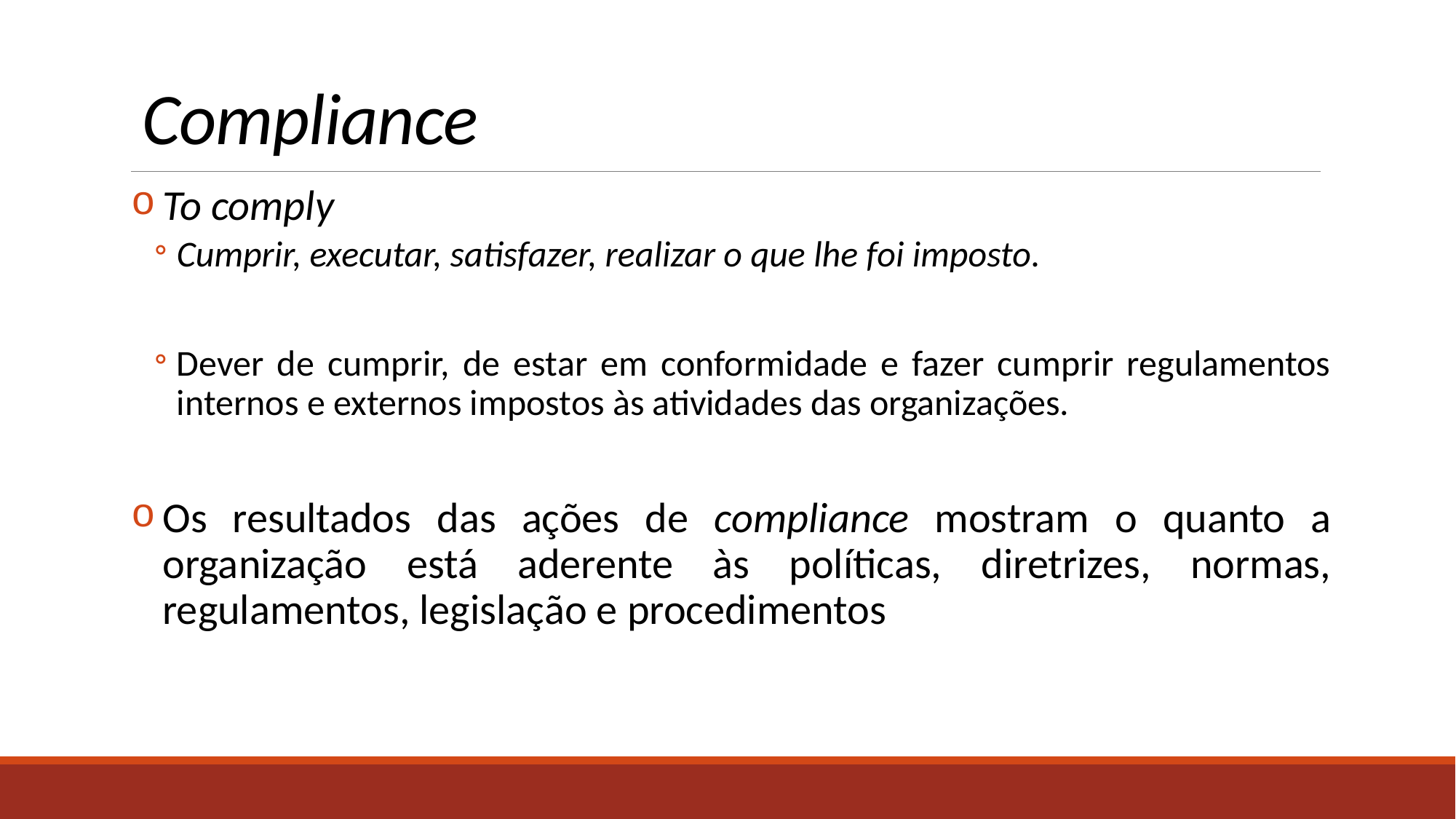

# Compliance
To comply
Cumprir, executar, satisfazer, realizar o que lhe foi imposto.

Dever de cumprir, de estar em conformidade e fazer cumprir regulamentos internos e externos impostos às atividades das organizações.

Os resultados das ações de compliance mostram o quanto a organização está aderente às políticas, diretrizes, normas, regulamentos, legislação e procedimentos